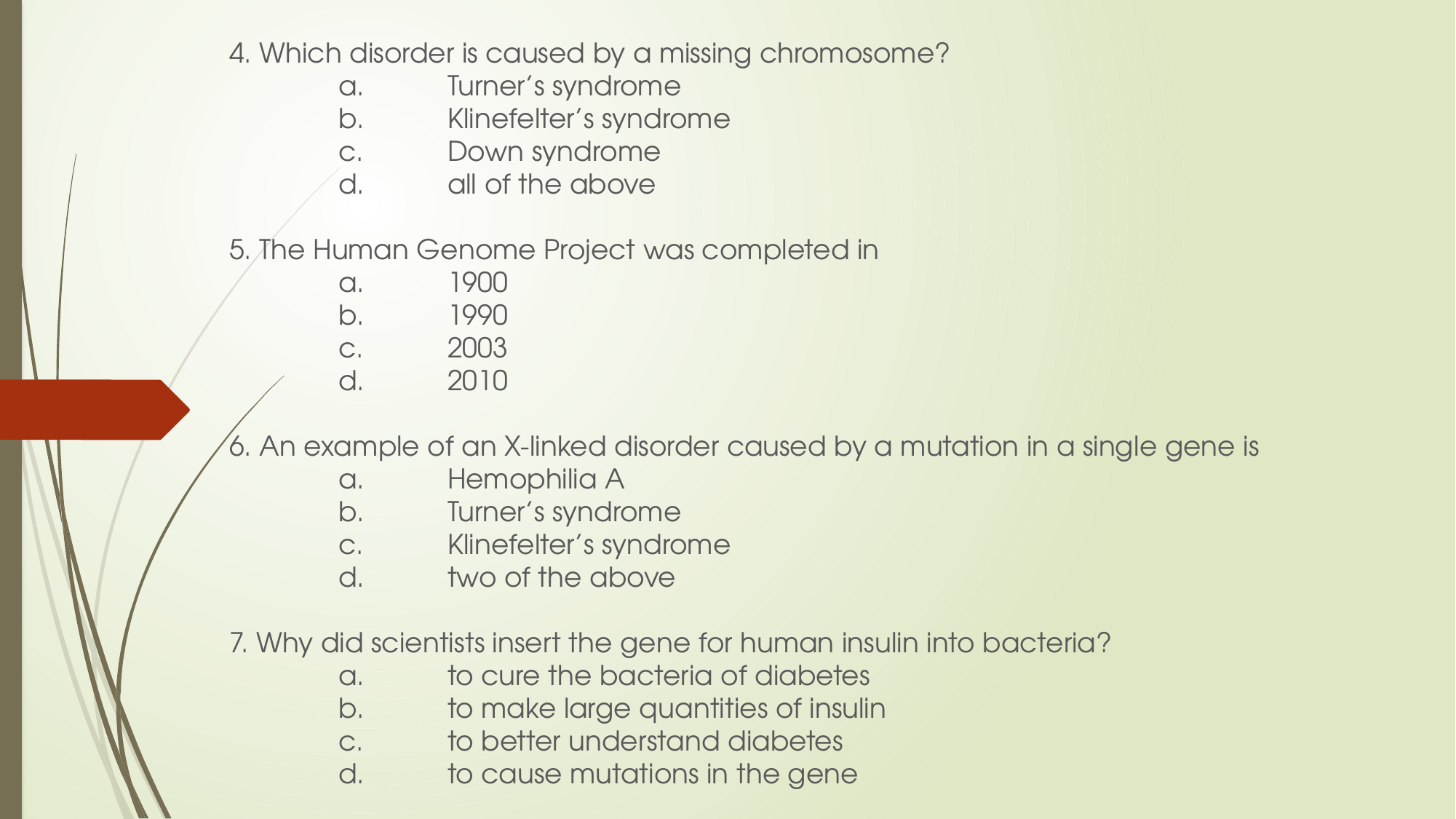

4. Which disorder is caused by a missing chromosome?
	a.	Turner’s syndrome
	b.	Klinefelter’s syndrome
	c.	Down syndrome
	d.	all of the above

5. The Human Genome Project was completed in
	a.	1900
	b.	1990
	c.	2003
	d.	2010

6. An example of an X-linked disorder caused by a mutation in a single gene is
	a.	Hemophilia A
	b.	Turner’s syndrome
	c.	Klinefelter’s syndrome
	d.	two of the above

7. Why did scientists insert the gene for human insulin into bacteria?
	a.	to cure the bacteria of diabetes
	b.	to make large quantities of insulin
	c.	to better understand diabetes
	d.	to cause mutations in the gene